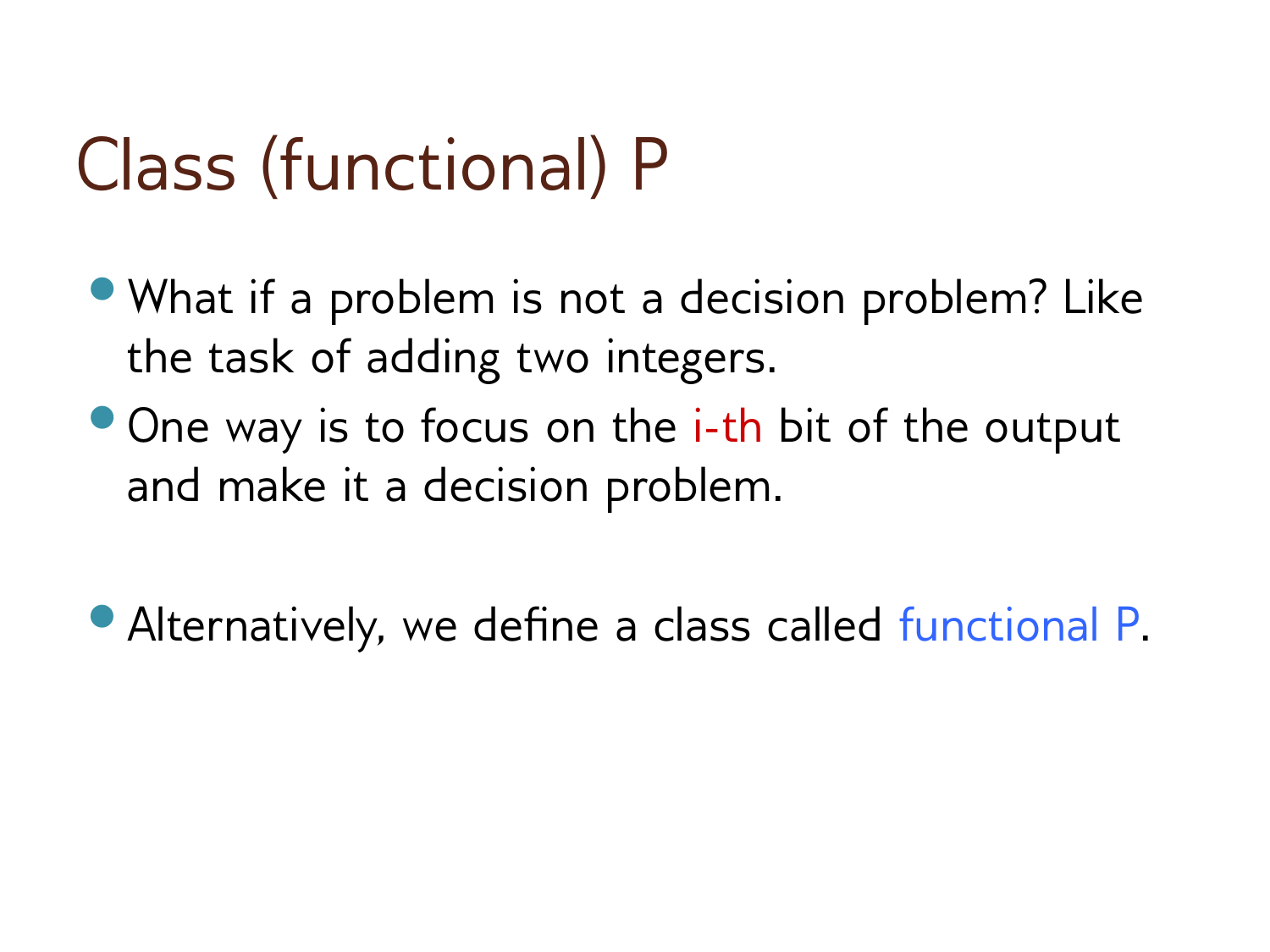

# Class (functional) P
What if a problem is not a decision problem? Like the task of adding two integers.
One way is to focus on the i-th bit of the output and make it a decision problem.

Alternatively, we define a class called functional P.